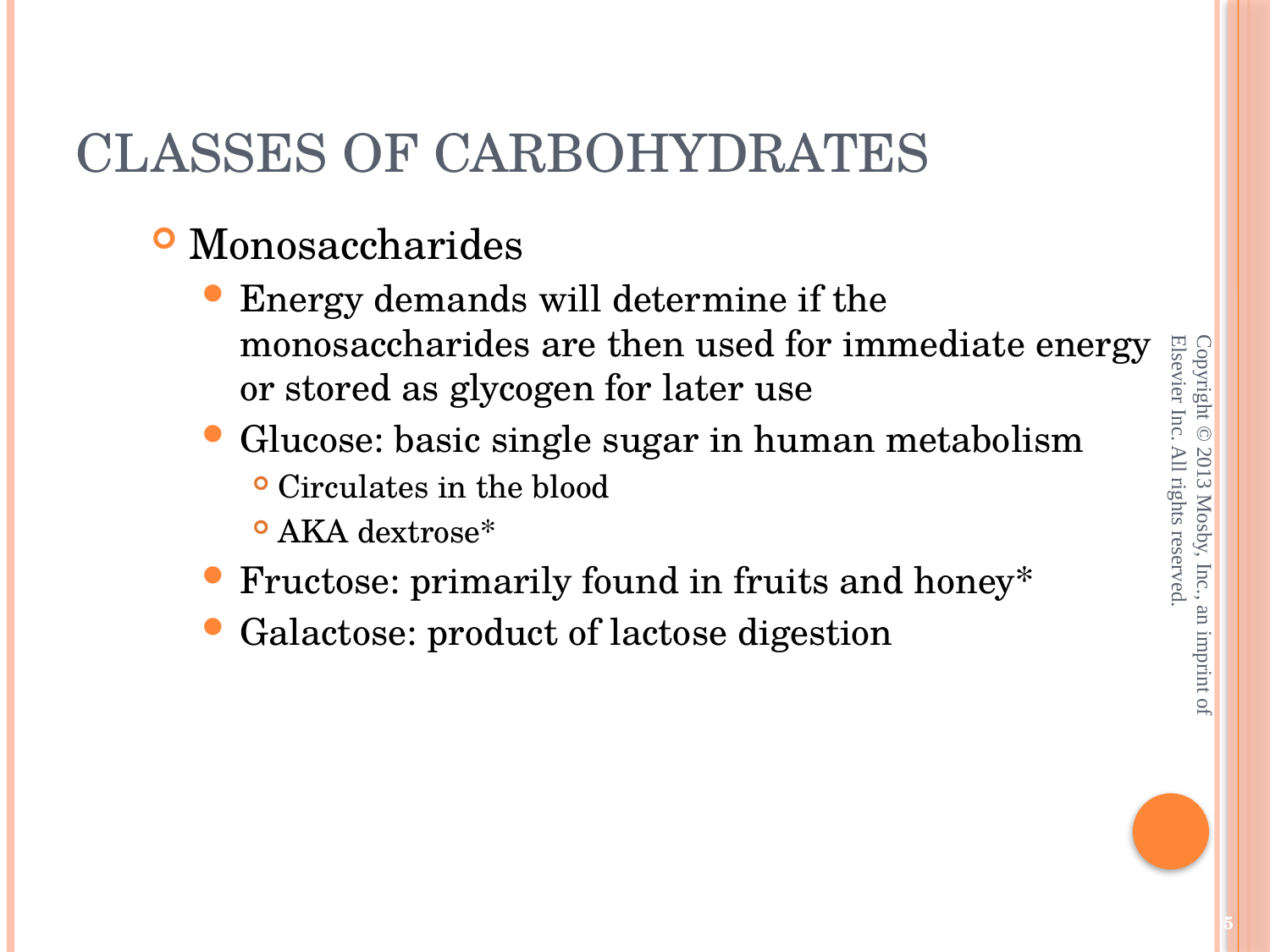

# Classes of Carbohydrates
Monosaccharides
Energy demands will determine if the monosaccharides are then used for immediate energy or stored as glycogen for later use
Glucose: basic single sugar in human metabolism
Circulates in the blood
AKA dextrose*
Fructose: primarily found in fruits and honey*
Galactose: product of lactose digestion

Copyright © 2013 Mosby, Inc., an imprint of Elsevier Inc. All rights reserved.
5